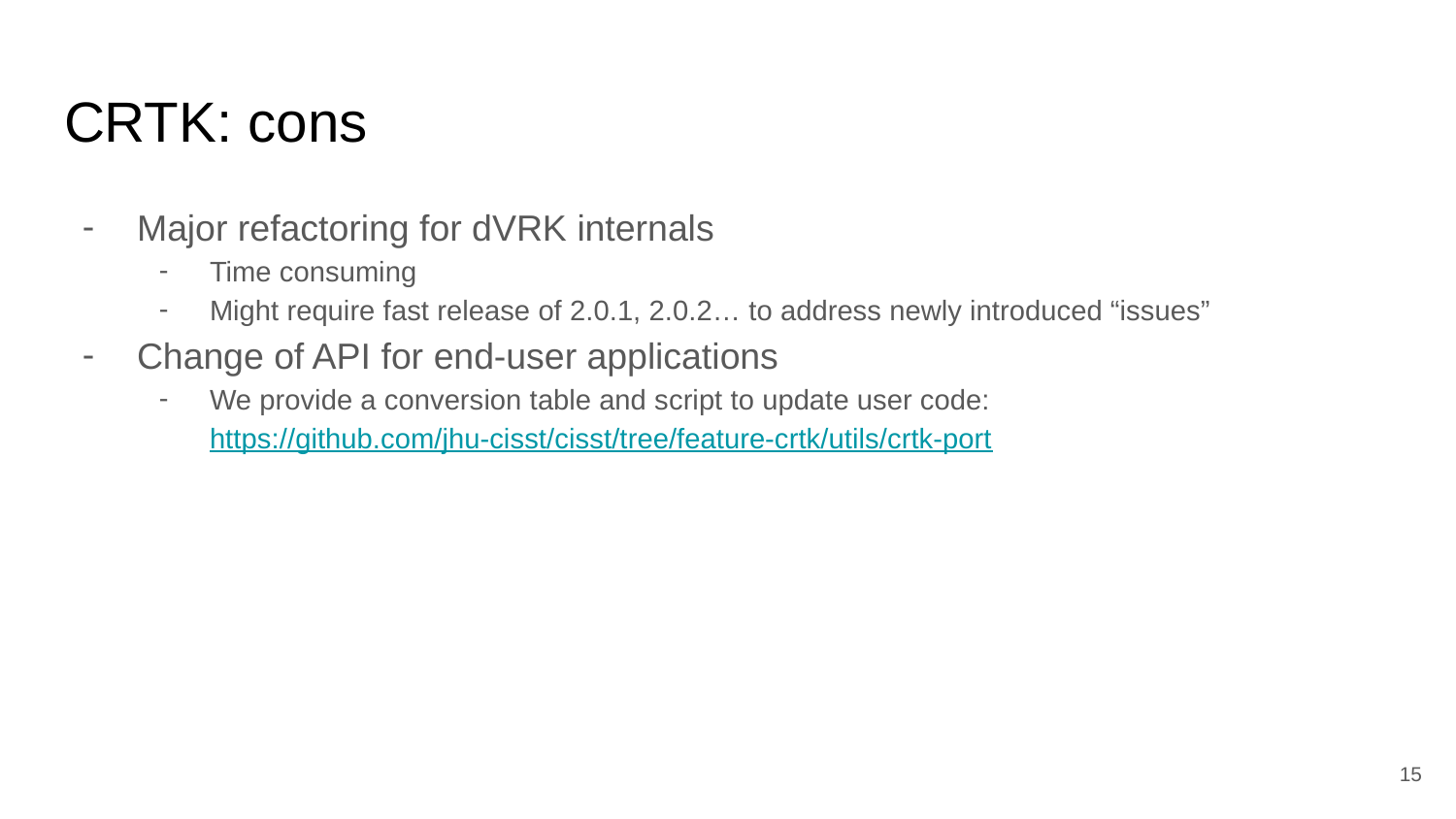

# CRTK: cons
Major refactoring for dVRK internals
Time consuming
Might require fast release of 2.0.1, 2.0.2… to address newly introduced “issues”
Change of API for end-user applications
We provide a conversion table and script to update user code: https://github.com/jhu-cisst/cisst/tree/feature-crtk/utils/crtk-port
15